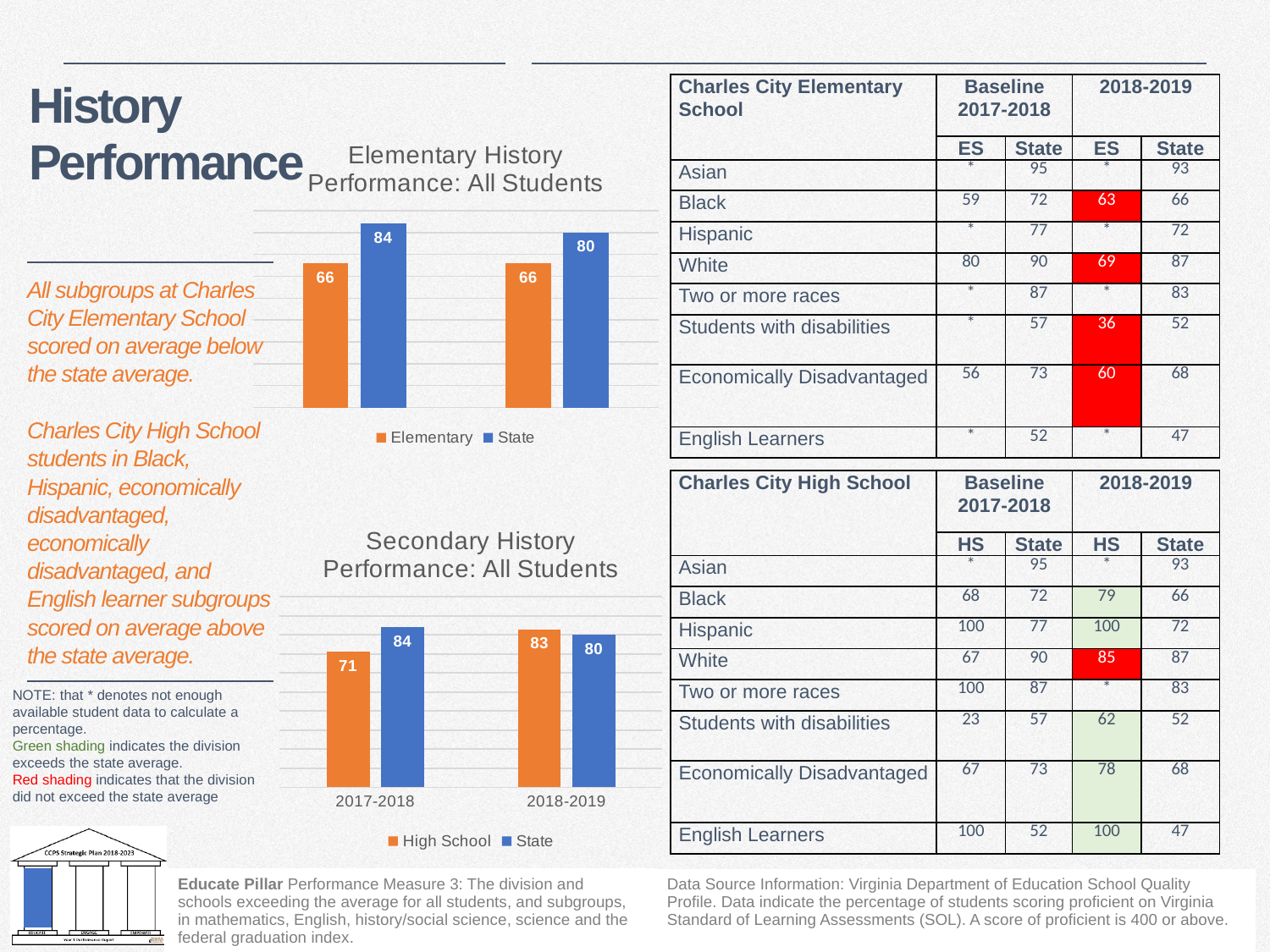

| Charles City Elementary School | Baseline 2017-2018 |  | 2018-2019 |  |
| --- | --- | --- | --- | --- |
|  | ES | State | ES | State |
| Asian | \* | 95 | \* | 93 |
| Black | 59 | 72 | 63 | 66 |
| Hispanic | \* | 77 | \* | 72 |
| White | 80 | 90 | 69 | 87 |
| Two or more races | \* | 87 | \* | 83 |
| Students with disabilities | \* | 57 | 36 | 52 |
| Economically Disadvantaged | 56 | 73 | 60 | 68 |
| English Learners | \* | 52 | \* | 47 |
# History Performance

### Chart: Elementary History Performance: All Students

| Category | Elementary | State |
|---|---|---|
| 2017-2018 | 66.0 | 84.0 |
| 2018-2019 | 66.0 | 80.0 |
| All subgroups at Charles City Elementary School scored on average below the state average. Charles City High School students in Black, Hispanic, economically disadvantaged, economically disadvantaged, and English learner subgroups scored on average above the state average. |
| --- |
| Charles City High School | Baseline 2017-2018 |  | 2018-2019 |  |
| --- | --- | --- | --- | --- |
|  | HS | State | HS | State |
| Asian | \* | 95 | \* | 93 |
| Black | 68 | 72 | 79 | 66 |
| Hispanic | 100 | 77 | 100 | 72 |
| White | 67 | 90 | 85 | 87 |
| Two or more races | 100 | 87 | \* | 83 |
| Students with disabilities | 23 | 57 | 62 | 52 |
| Economically Disadvantaged | 67 | 73 | 78 | 68 |
| English Learners | 100 | 52 | 100 | 47 |

### Chart: Secondary History Performance: All Students

| Category | High School | State |
|---|---|---|
| 2017-2018 | 71.0 | 84.0 |
| 2018-2019 | 83.0 | 80.0 |
NOTE: that * denotes not enough available student data to calculate a percentage.
Green shading indicates the division exceeds the state average.
Red shading indicates that the division did not exceed the state average

| Educate Pillar Performance Measure 3: The division and schools exceeding the average for all students, and subgroups, in mathematics, English, history/social science, science and the federal graduation index. | Data Source Information: Virginia Department of Education School Quality Profile. Data indicate the percentage of students scoring proficient on Virginia Standard of Learning Assessments (SOL). A score of proficient is 400 or above. |
| --- | --- |